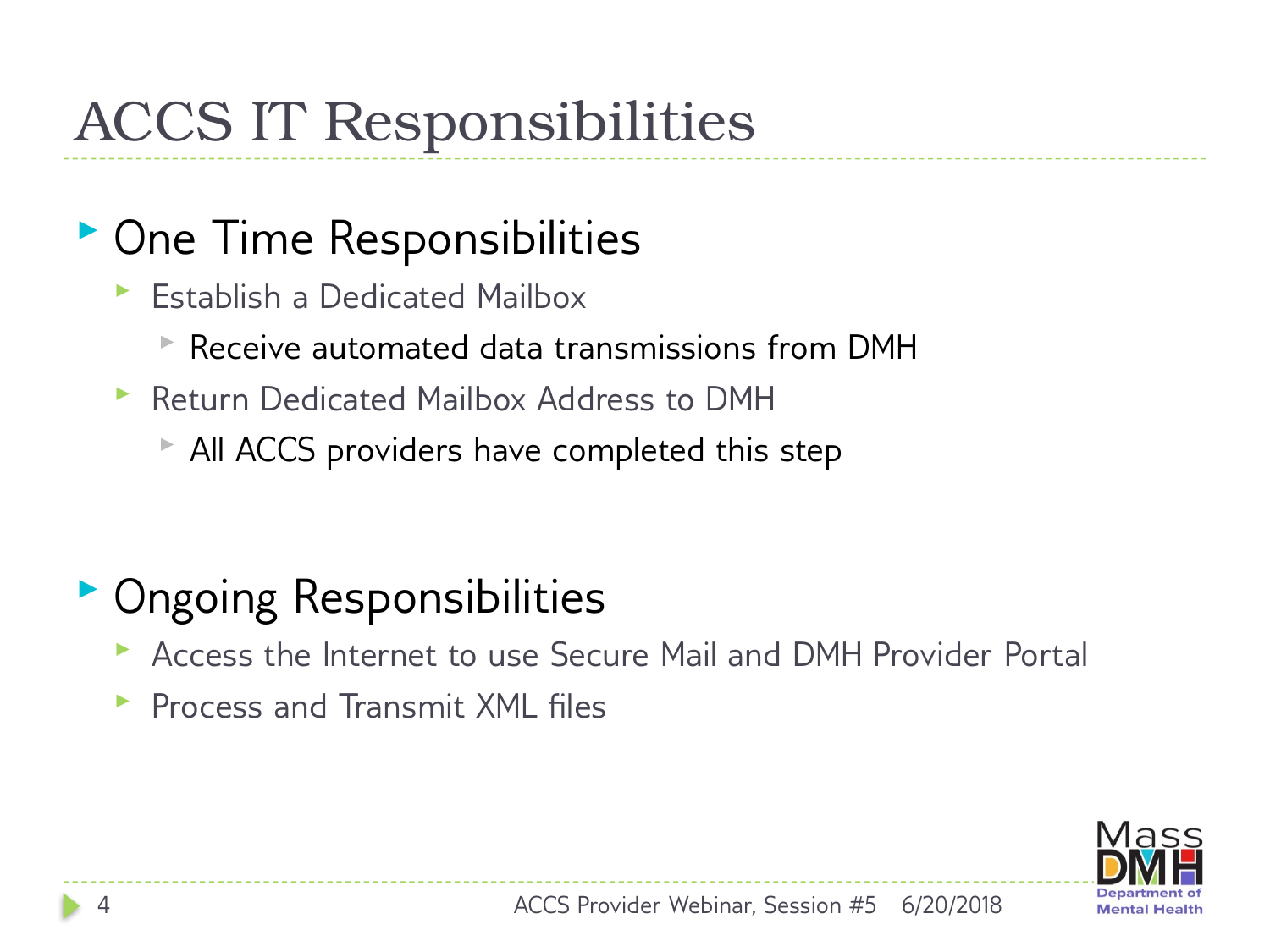

# ACCS IT Responsibilities

One Time Responsibilities
Establish a Dedicated Mailbox
Receive automated data transmissions from DMH
Return Dedicated Mailbox Address to DMH
All ACCS providers have completed this step

Ongoing Responsibilities
Access the Internet to use Secure Mail and DMH Provider Portal
Process and Transmit XML files

4
ACCS Provider Webinar, Session #5
6/20/2018